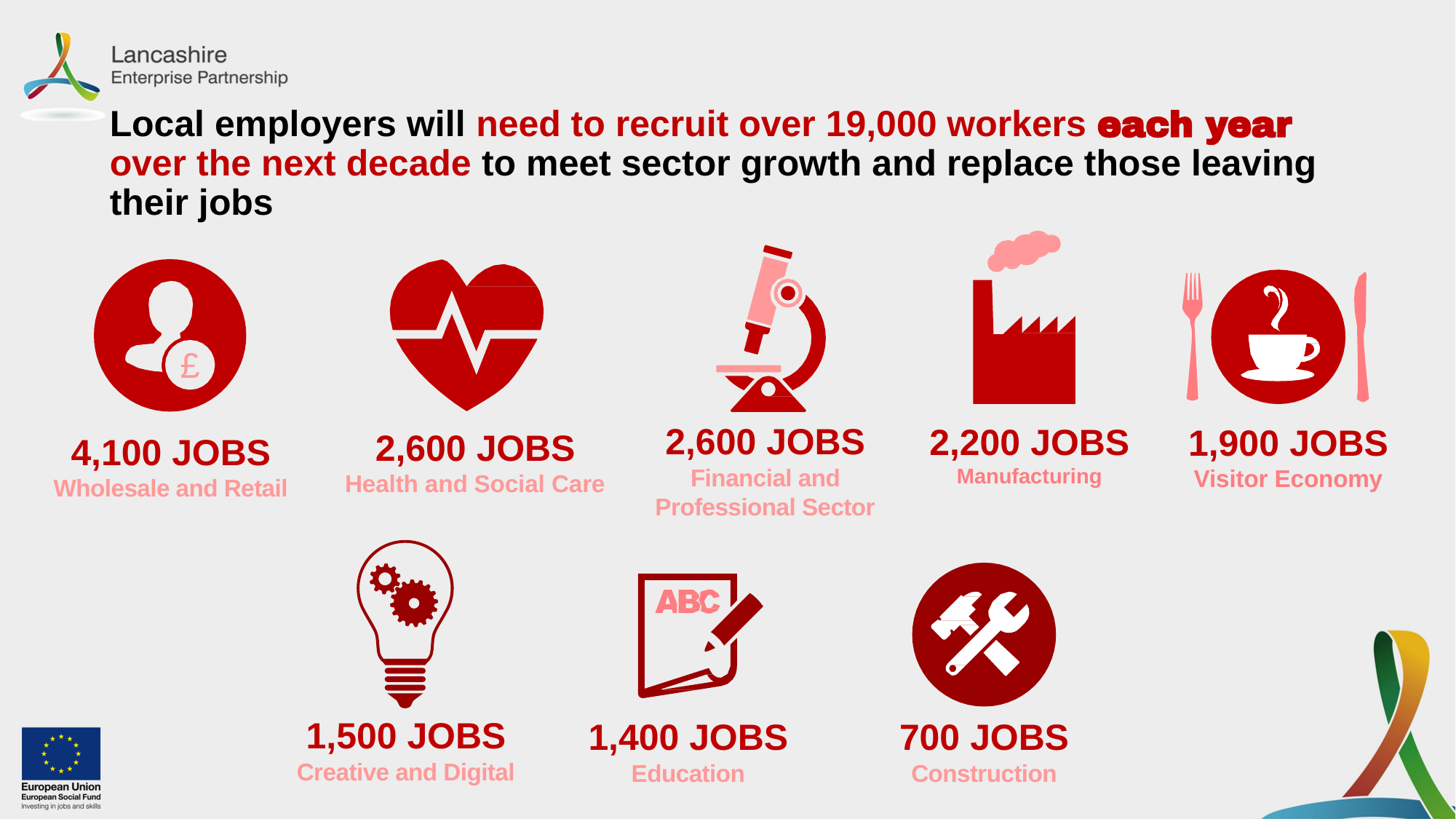

# Local employers will need to recruit over 19,000 workers each year over the next decade to meet sector growth and replace those leaving their jobs

£

2,600 JOBS
Financial and Professional Sector
2,200 JOBS
Manufacturing
1,900 JOBS
Visitor Economy
2,600 JOBS
Health and Social Care
4,100 JOBS
Wholesale and Retail

1,500 JOBS
Creative and Digital
1,400 JOBS
Education
700 JOBS
Construction